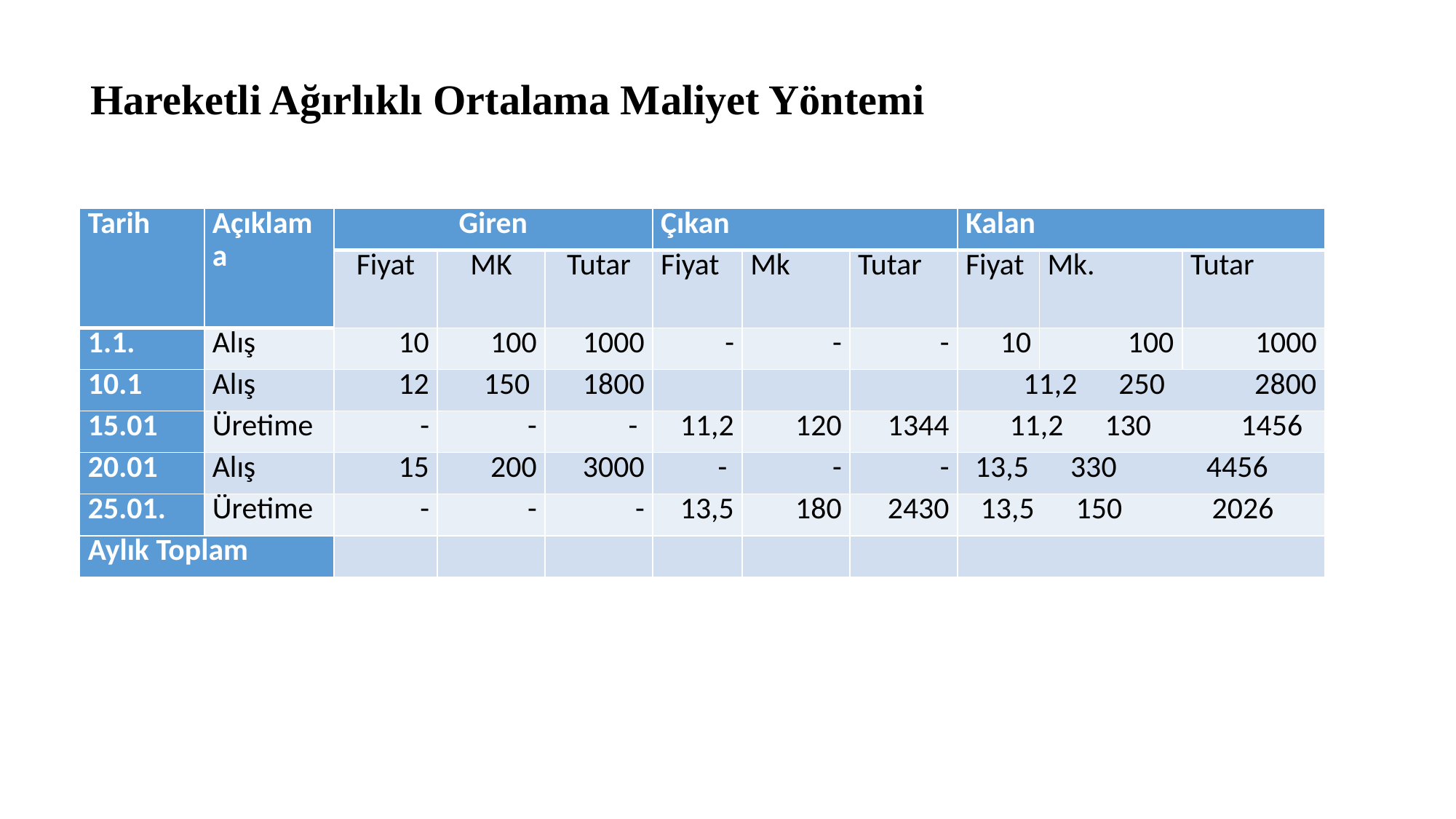

Hareketli Ağırlıklı Ortalama Maliyet Yöntemi
| Tarih | Açıklama | Giren |  |  | Çıkan |  |  | Kalan |  |  |
| --- | --- | --- | --- | --- | --- | --- | --- | --- | --- | --- |
|  |  | Fiyat | MK | Tutar | Fiyat | Mk | Tutar | Fiyat | Mk. | Tutar |
| 1.1. | Alış | 10 | 100 | 1000 | - | - | - | 10 | 100 | 1000 |
| 10.1 | Alış | 12 | 150 | 1800 |  |  |  | 11,2 250 2800 |  |  |
| 15.01 | Üretime | - | - | - | 11,2 | 120 | 1344 | 11,2 130 1456 |  |  |
| 20.01 | Alış | 15 | 200 | 3000 | - | - | - | 13,5 330 4456 |  |  |
| 25.01. | Üretime | - | - | - | 13,5 | 180 | 2430 | 13,5 150 2026 |  |  |
| Aylık Toplam |  |  |  |  |  |  |  |  |  |  |